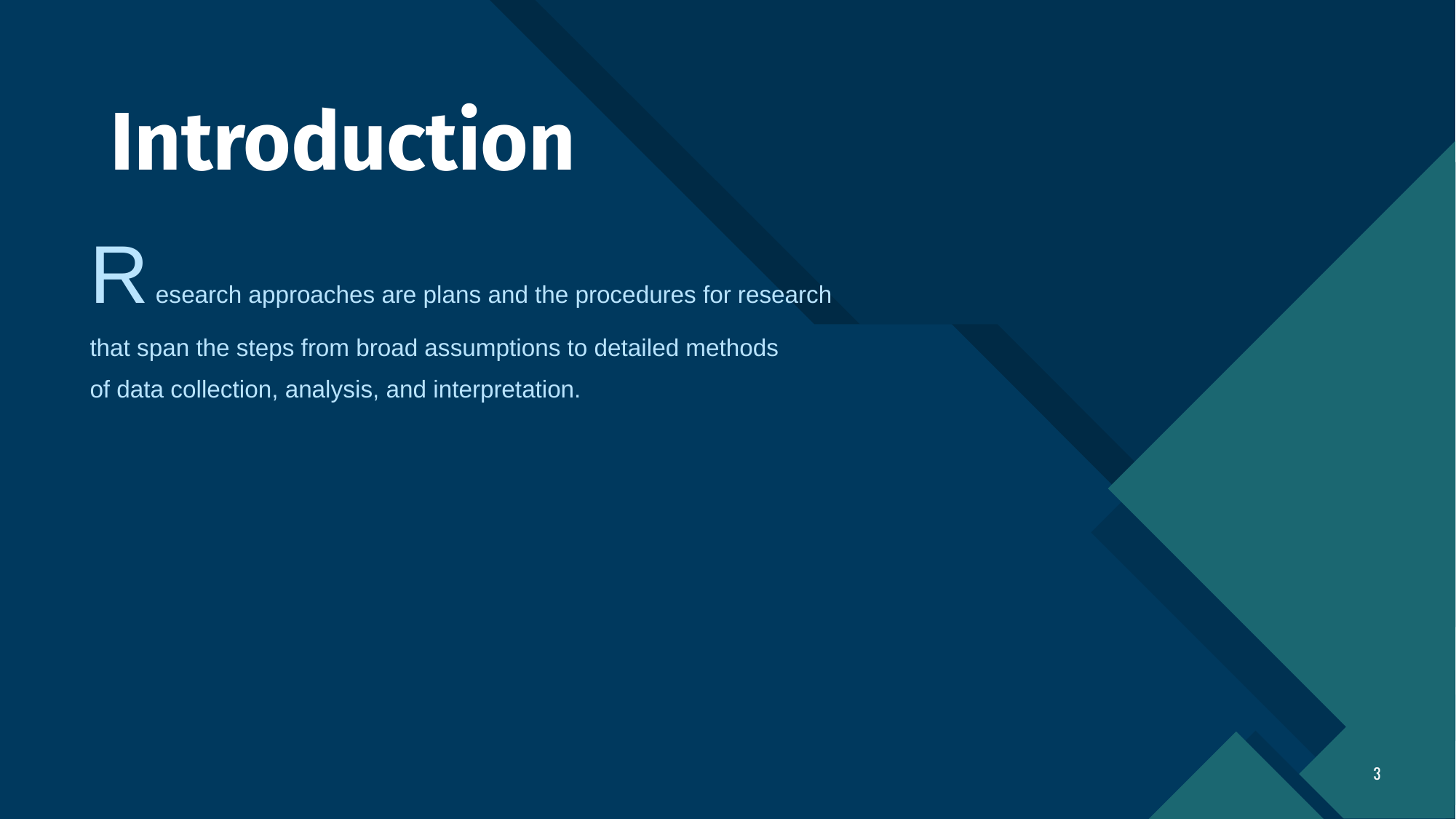

# Introduction
R esearch approaches are plans and the procedures for research
that span the steps from broad assumptions to detailed methods
of data collection, analysis, and interpretation.
3